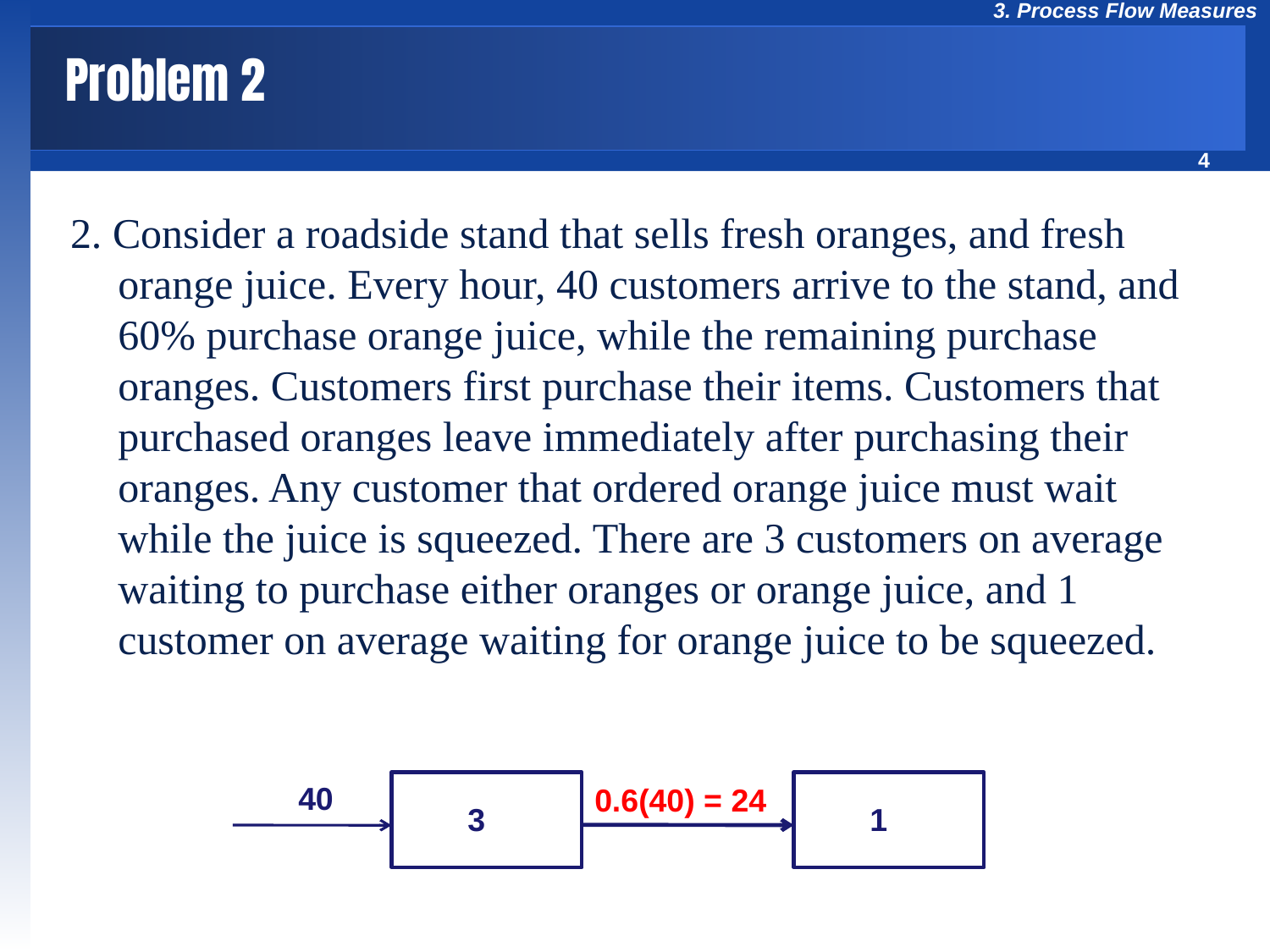

# Problem 2
2. Consider a roadside stand that sells fresh oranges, and fresh orange juice. Every hour, 40 customers arrive to the stand, and 60% purchase orange juice, while the remaining purchase oranges. Customers first purchase their items. Customers that purchased oranges leave immediately after purchasing their oranges. Any customer that ordered orange juice must wait while the juice is squeezed. There are 3 customers on average waiting to purchase either oranges or orange juice, and 1 customer on average waiting for orange juice to be squeezed.

40

0.6(40) = 24
3
1